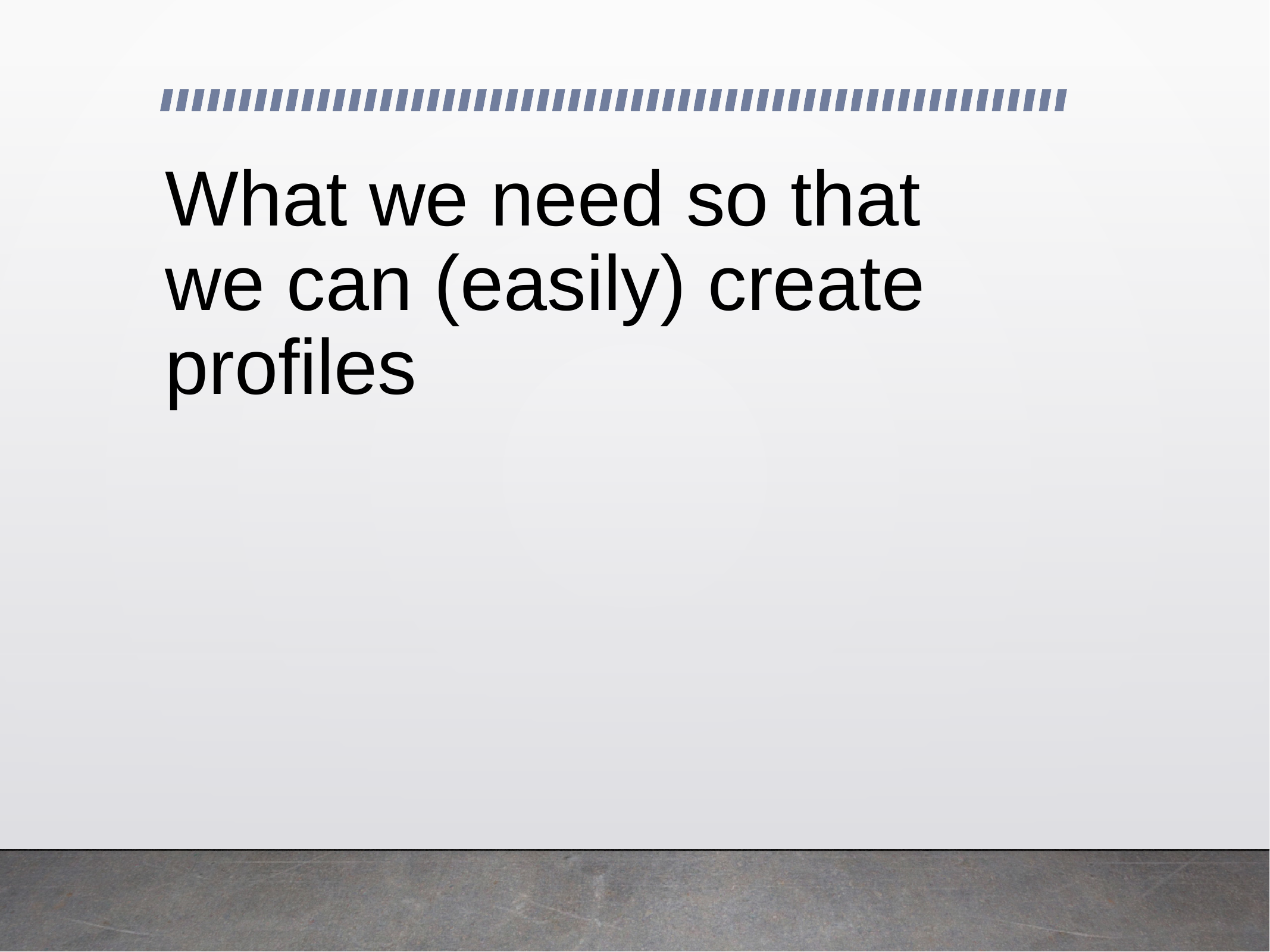

# What we need so that we can (easily) create profiles